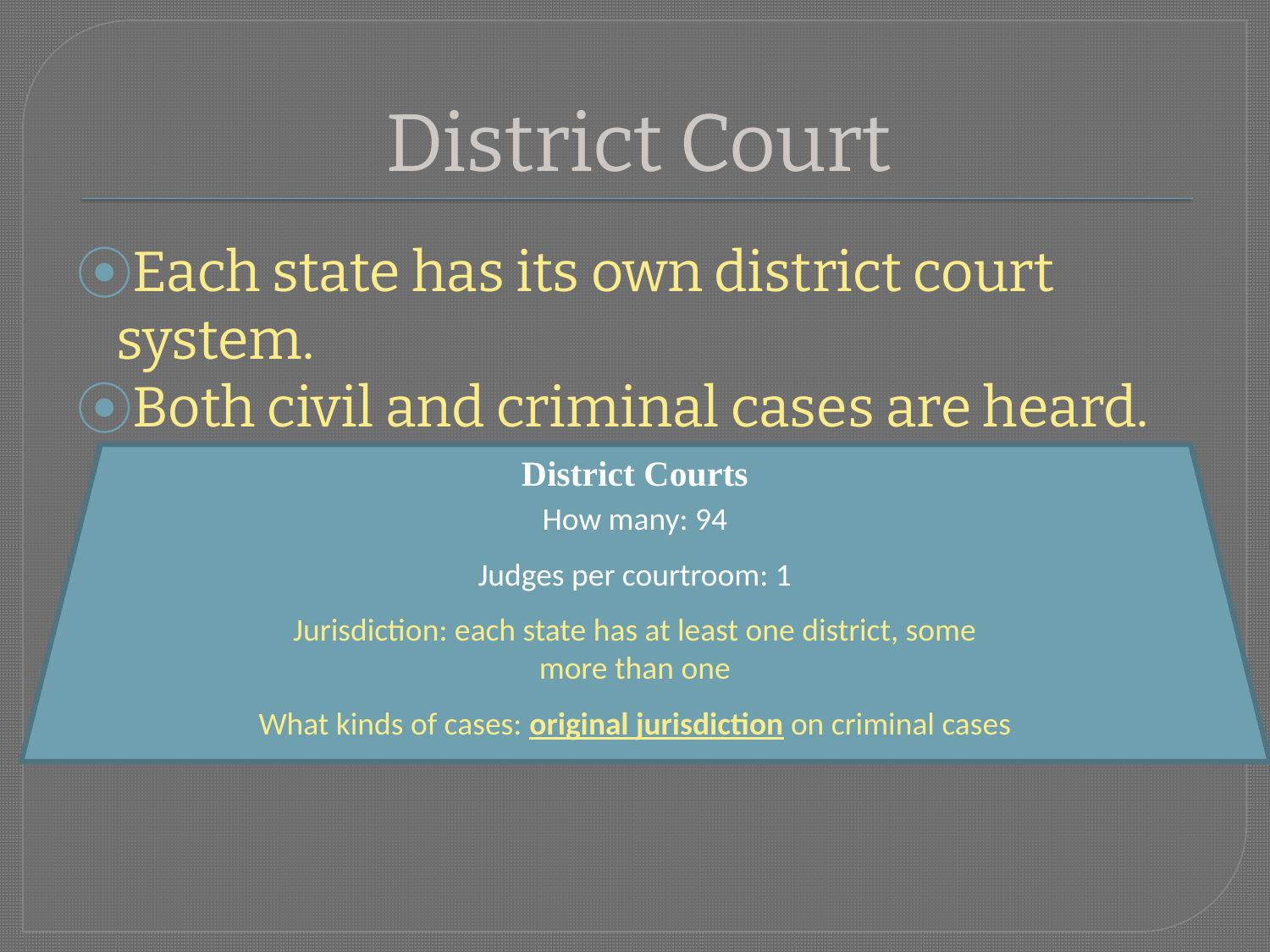

# District Court
Each state has its own district court system.
Both civil and criminal cases are heard.

District Courts
How many: 94
Judges per courtroom: 1
Jurisdiction: each state has at least one district, some more than one
What kinds of cases: original jurisdiction on criminal cases